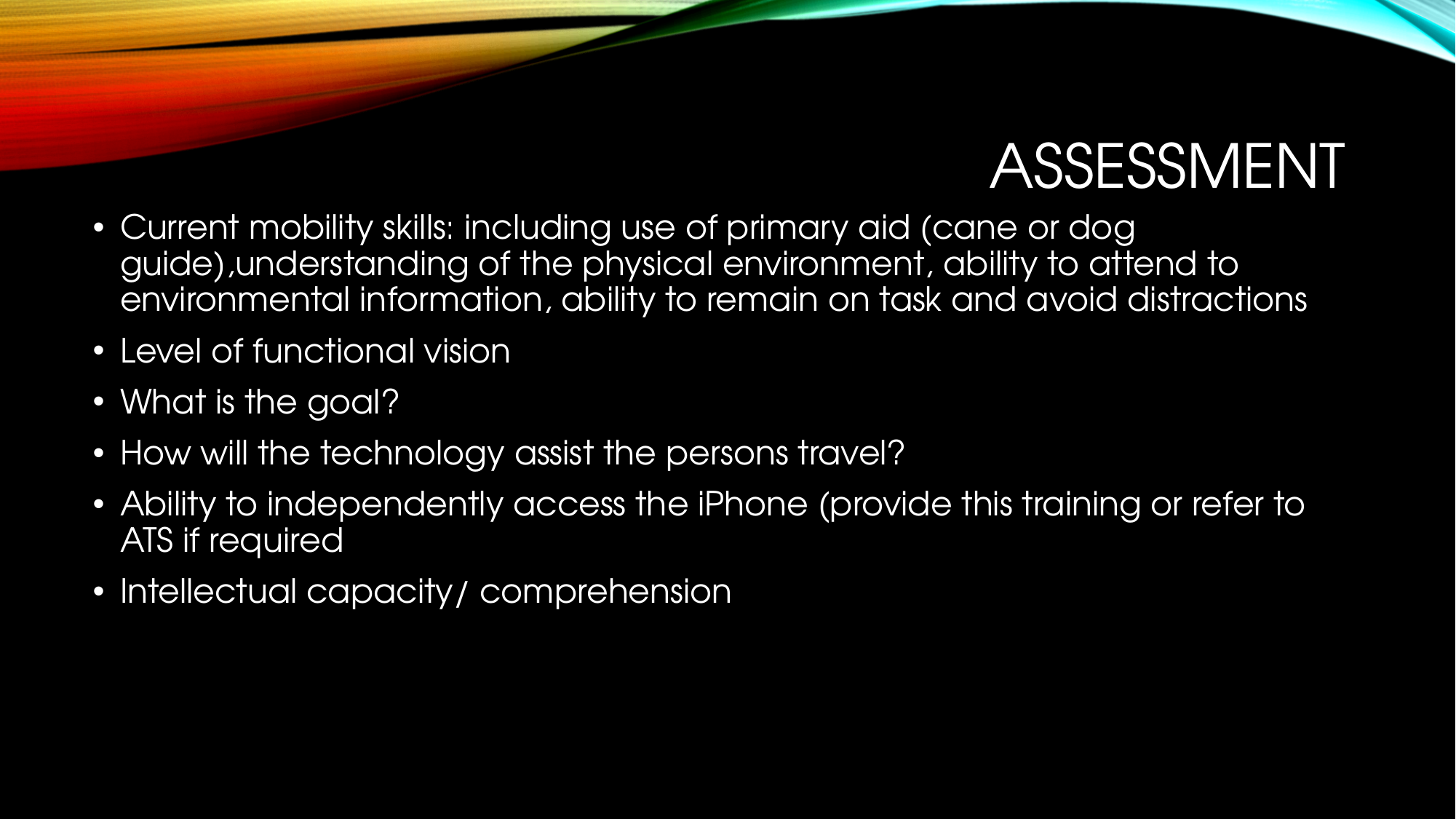

# Assessment
Current mobility skills: including use of primary aid (cane or dog guide),understanding of the physical environment, ability to attend to environmental information, ability to remain on task and avoid distractions
Level of functional vision
What is the goal?
How will the technology assist the persons travel?
Ability to independently access the iPhone (provide this training or refer to ATS if required
Intellectual capacity/ comprehension